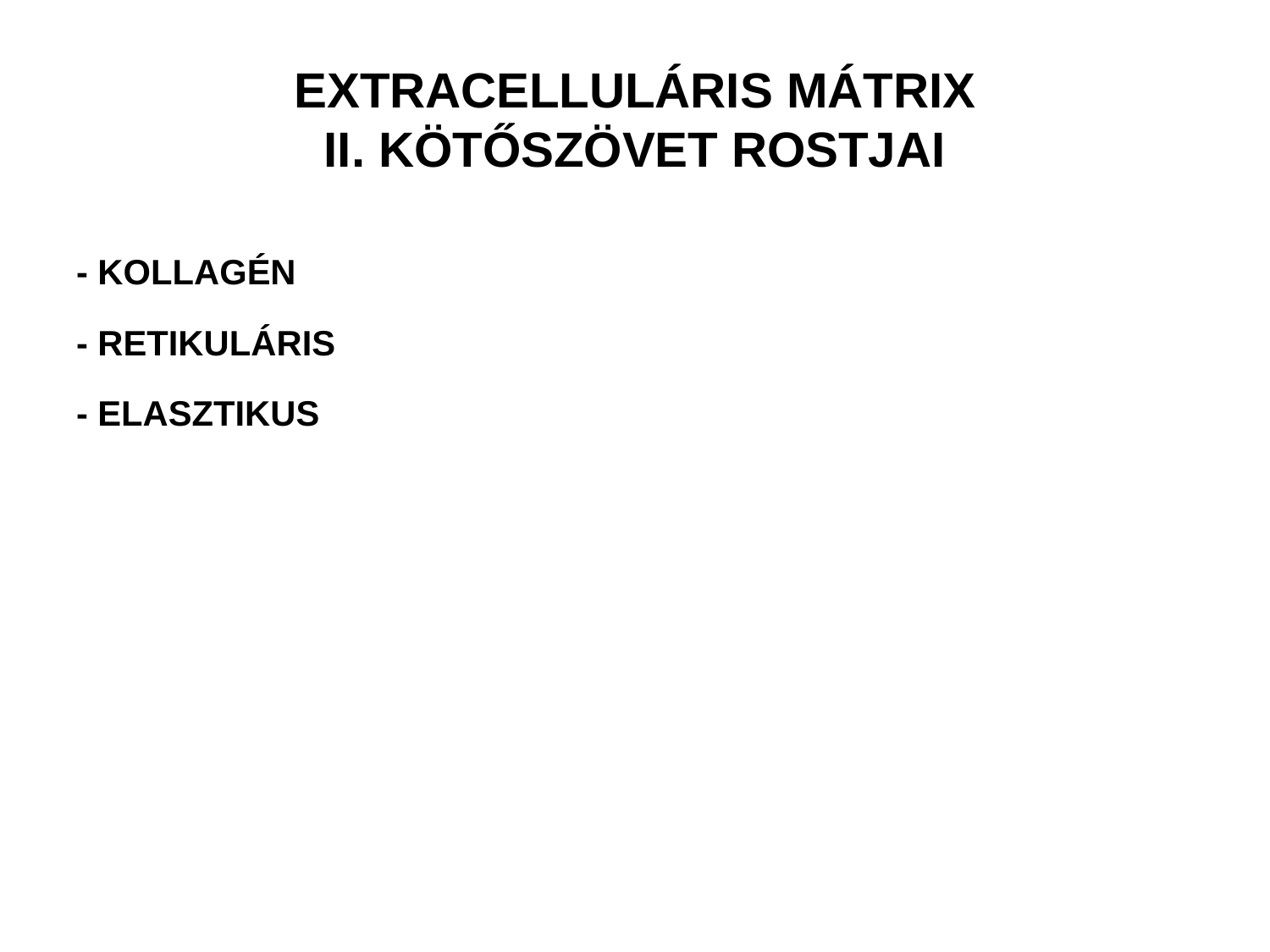

# EXTRACELLULÁRIS MÁTRIX II. KÖTŐSZÖVET ROSTJAI
- KOLLAGÉN
- RETIKULÁRIS
- ELASZTIKUS